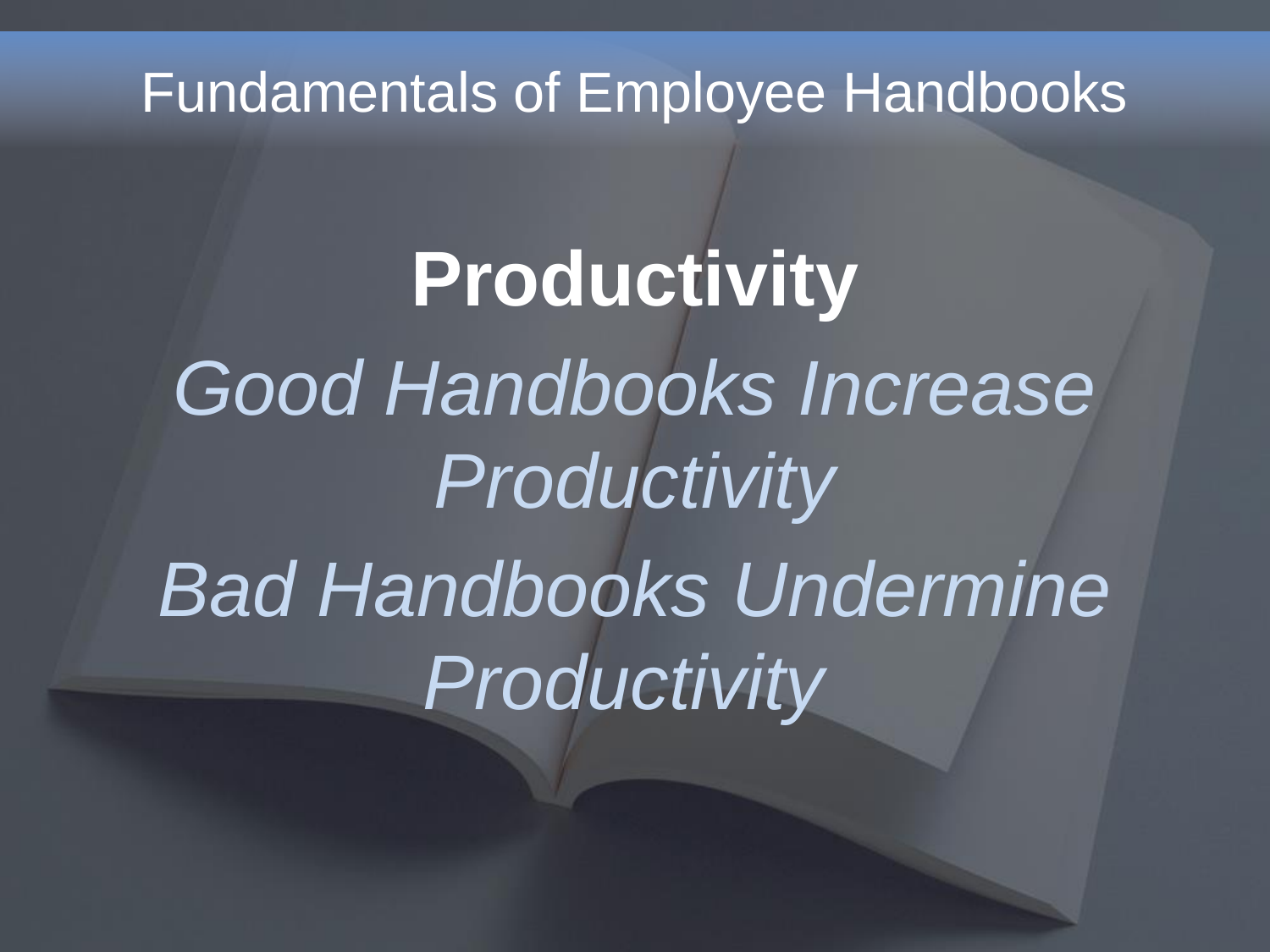

# Fundamentals of Employee Handbooks
Productivity
Good Handbooks Increase Productivity
Bad Handbooks Undermine Productivity